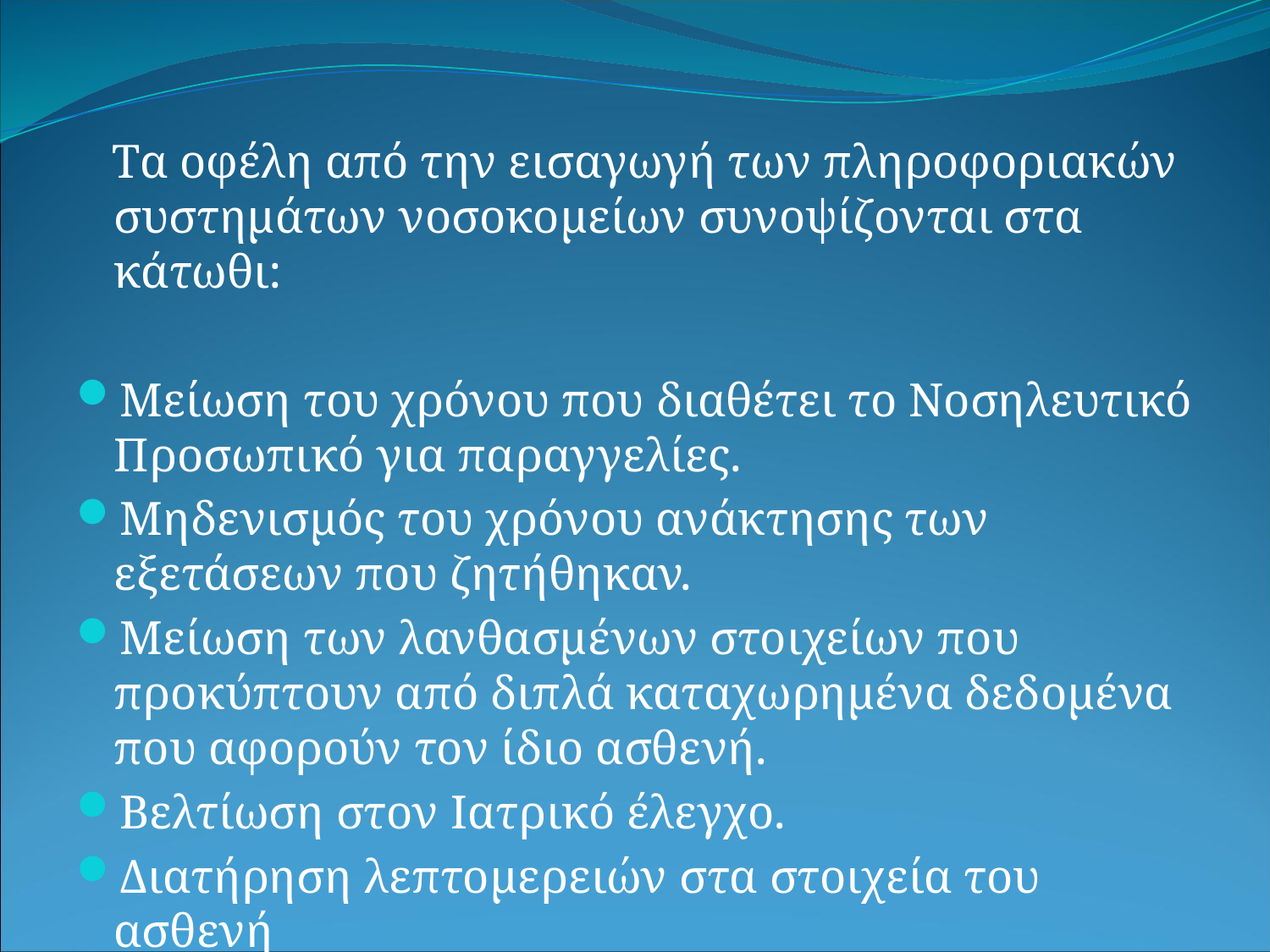

Tα οφέλη από την εισαγωγή των πληροφοριακών συστημάτων νοσοκομείων συνοψίζονται στα κάτωθι:

Μείωση του χρόνου που διαθέτει το Νοσηλευτικό Προσωπικό για παραγγελίες.
Μηδενισμός του χρόνου ανάκτησης των εξετάσεων που ζητήθηκαν.
Μείωση των λανθασμένων στοιχείων που προκύπτουν από διπλά καταχωρημένα δεδομένα που αφορούν τον ίδιο ασθενή.
Βελτίωση στον Ιατρικό έλεγχο.
Διατήρηση λεπτομερειών στα στοιχεία του ασθενή